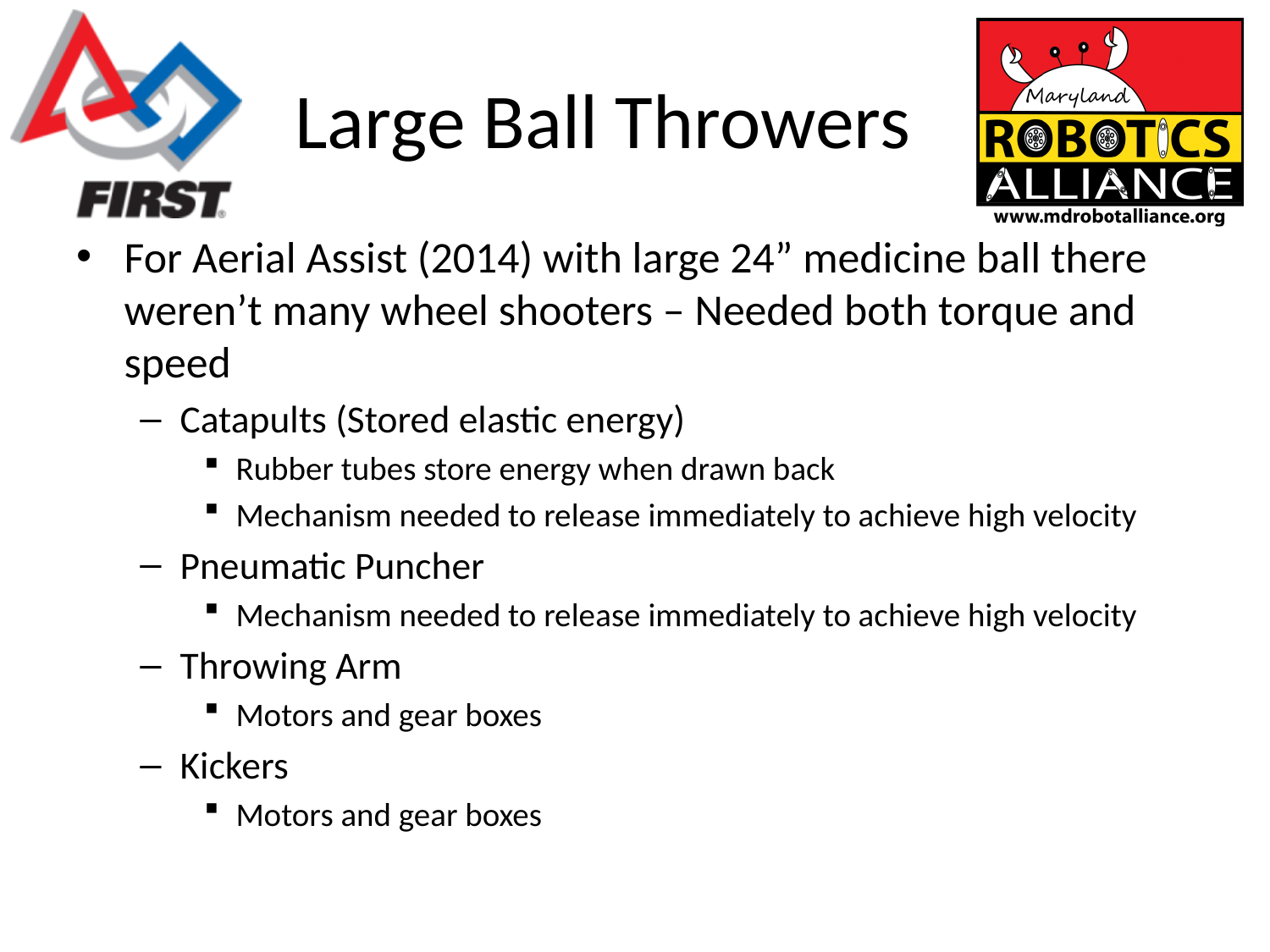

# Large Ball Throwers
For Aerial Assist (2014) with large 24” medicine ball there weren’t many wheel shooters – Needed both torque and speed
Catapults (Stored elastic energy)
Rubber tubes store energy when drawn back
Mechanism needed to release immediately to achieve high velocity
Pneumatic Puncher
Mechanism needed to release immediately to achieve high velocity
Throwing Arm
Motors and gear boxes
Kickers
Motors and gear boxes